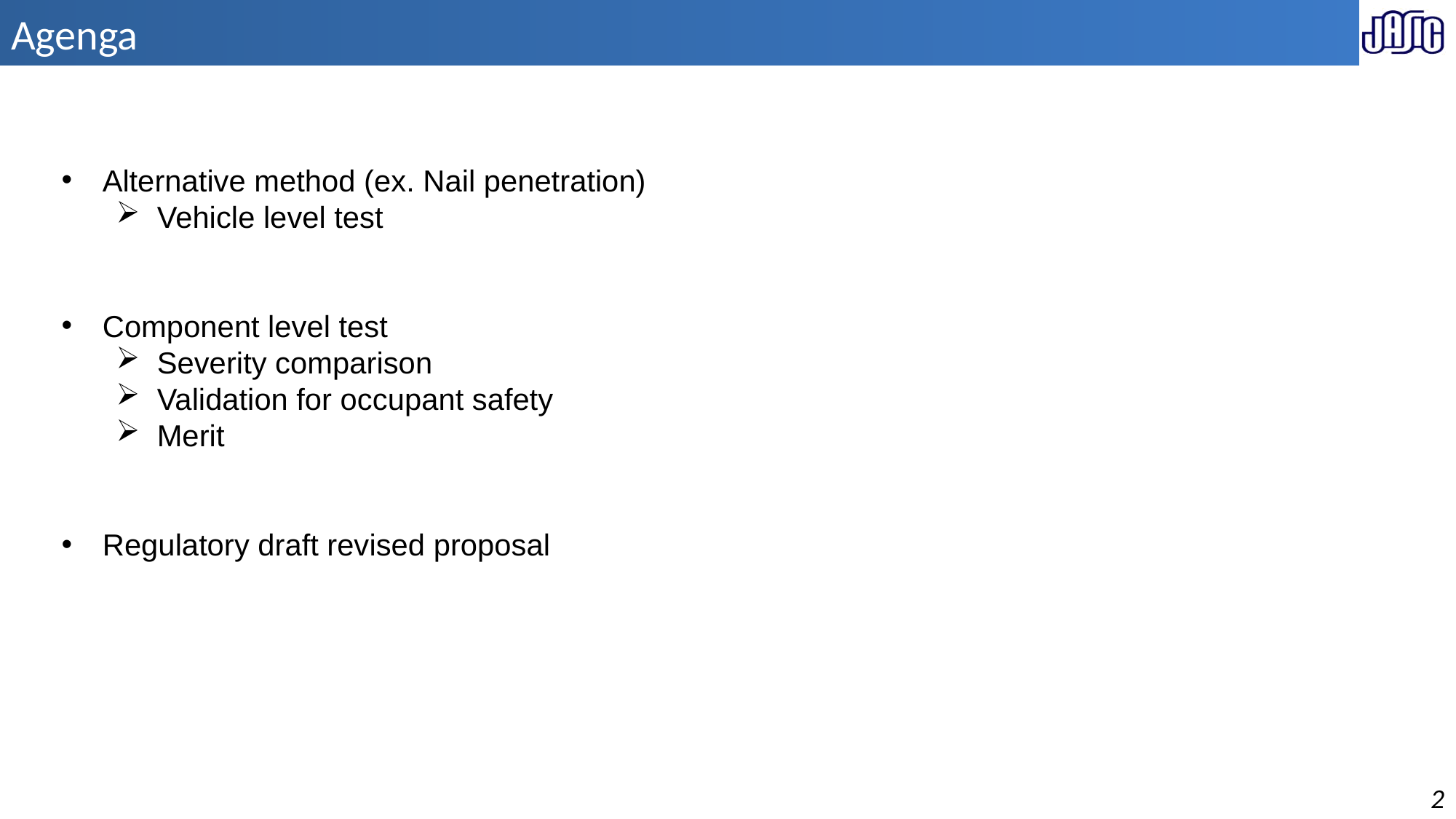

# Agenga

Alternative method (ex. Nail penetration)
Vehicle level test

Component level test
Severity comparison
Validation for occupant safety
Merit

Regulatory draft revised proposal
2